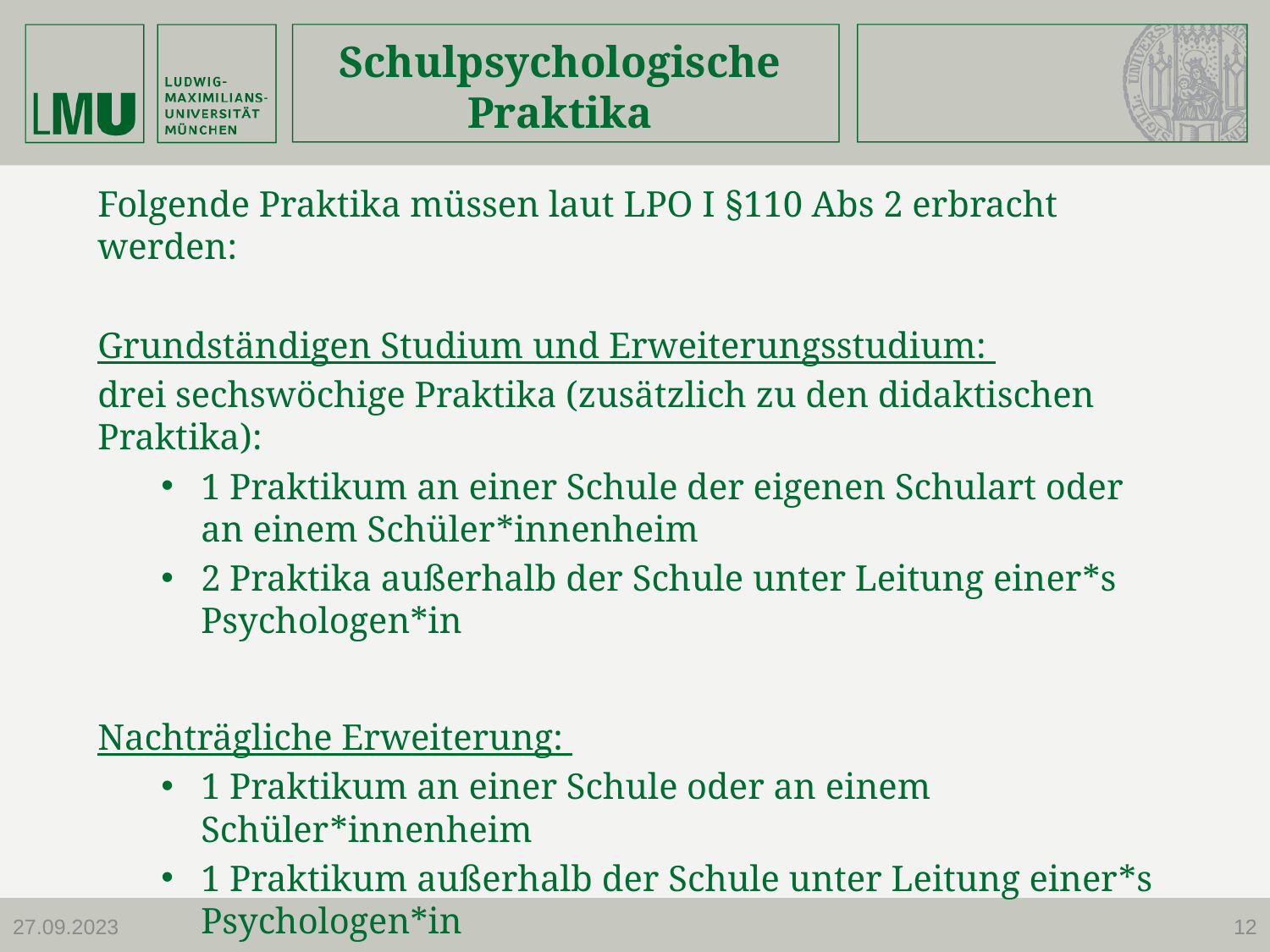

# Schulpsychologische Praktika
Folgende Praktika müssen laut LPO I §110 Abs 2 erbracht werden:

Grundständigen Studium und Erweiterungsstudium:
drei sechswöchige Praktika (zusätzlich zu den didaktischen Praktika):
1 Praktikum an einer Schule der eigenen Schulart oder an einem Schüler*innenheim
2 Praktika außerhalb der Schule unter Leitung einer*s Psychologen*in

Nachträgliche Erweiterung:
1 Praktikum an einer Schule oder an einem Schüler*innenheim
1 Praktikum außerhalb der Schule unter Leitung einer*s Psychologen*in

27.09.2023
12